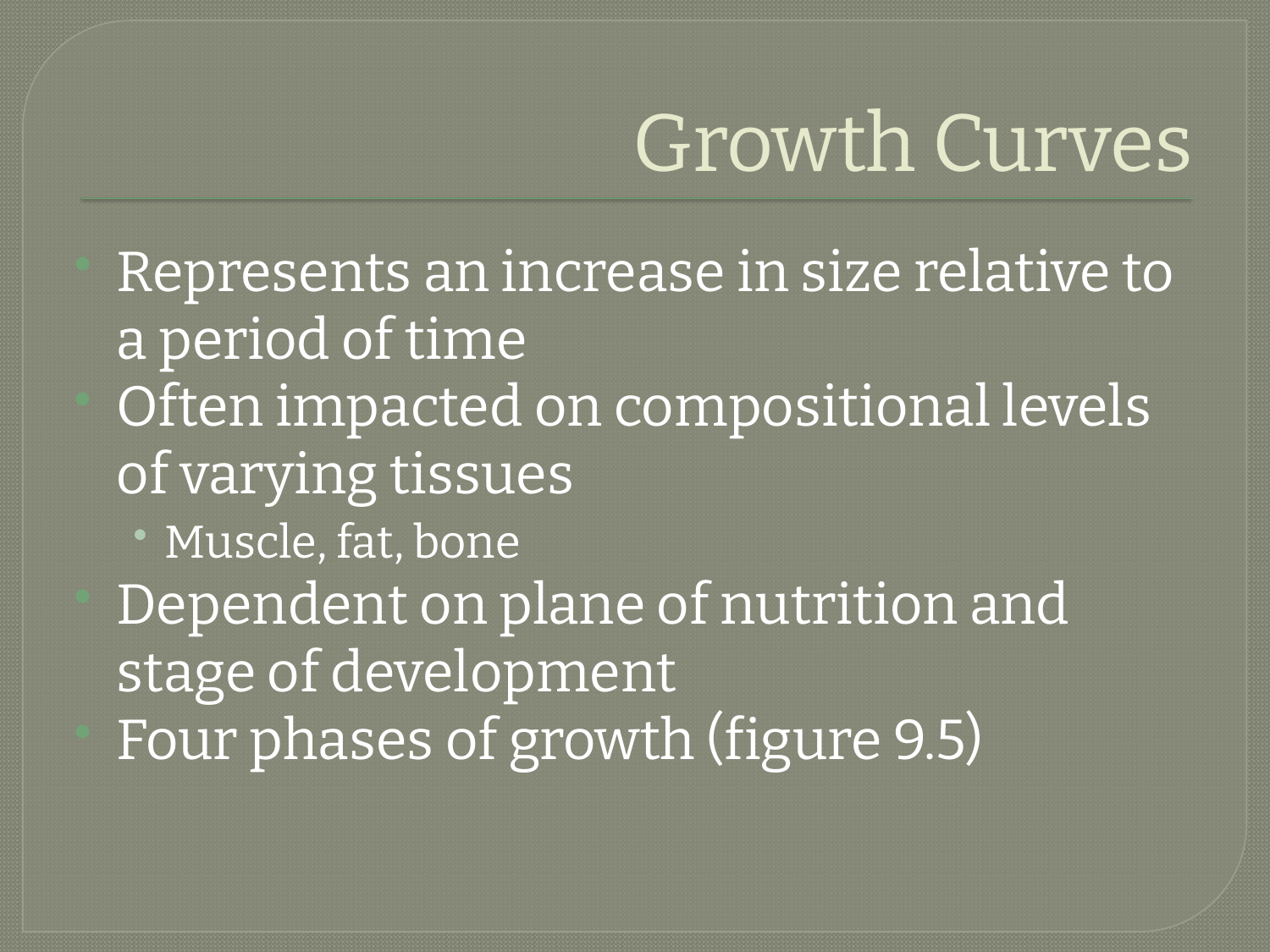

# Growth Curves
Represents an increase in size relative to a period of time
Often impacted on compositional levels of varying tissues
Muscle, fat, bone
Dependent on plane of nutrition and stage of development
Four phases of growth (figure 9.5)